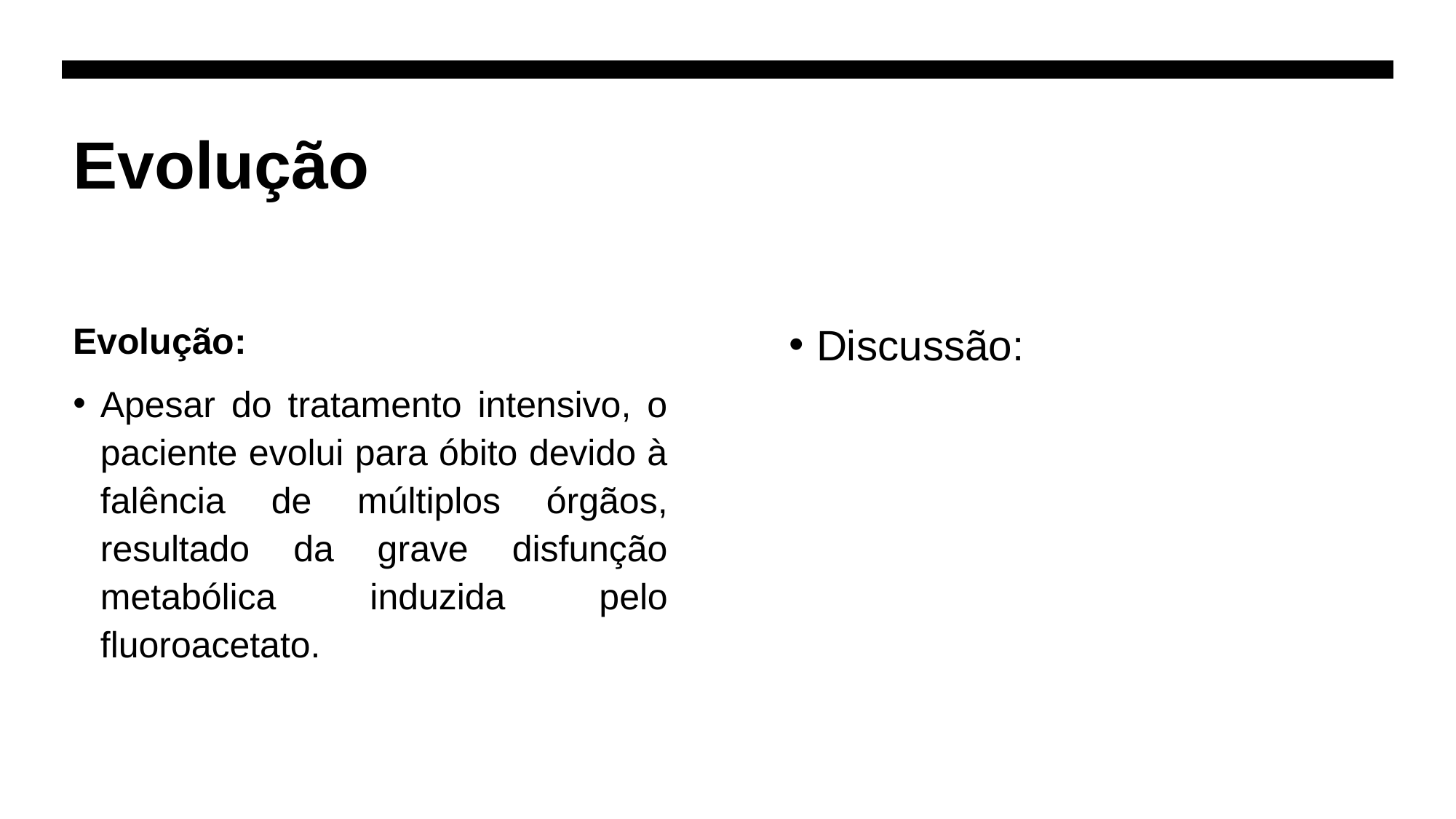

# Evolução
Evolução:
Apesar do tratamento intensivo, o paciente evolui para óbito devido à falência de múltiplos órgãos, resultado da grave disfunção metabólica induzida pelo fluoroacetato.

Discussão: